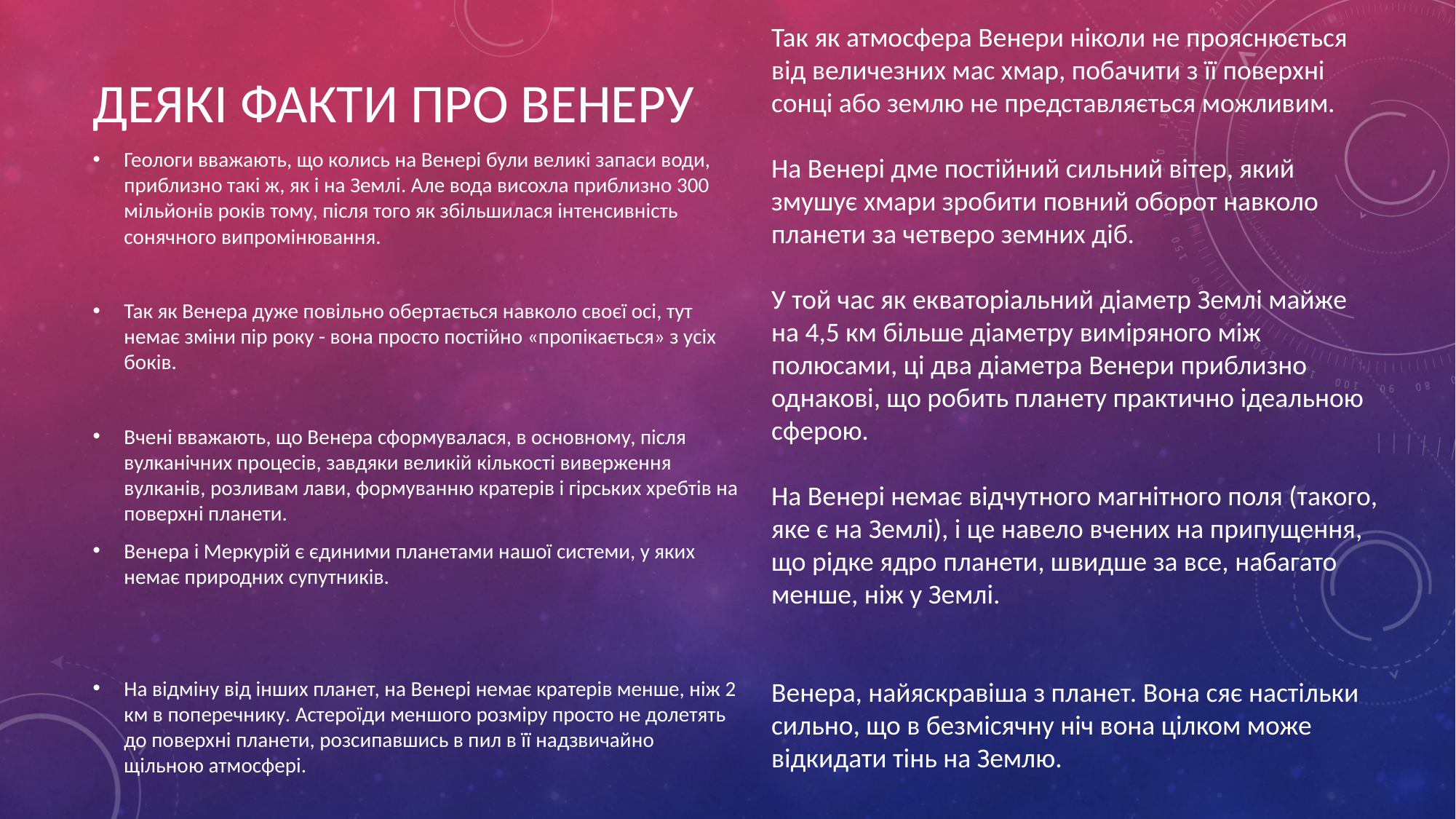

# Деякі Факти про Венеру
Так як атмосфера Венери ніколи не прояснюється від величезних мас хмар, побачити з її поверхні сонці або землю не представляється можливим.

На Венері дме постійний сильний вітер, який змушує хмари зробити повний оборот навколо планети за четверо земних діб.

У той час як екваторіальний діаметр Землі майже на 4,5 км більше діаметру виміряного між полюсами, ці два діаметра Венери приблизно однакові, що робить планету практично ідеальною сферою.

На Венері немає відчутного магнітного поля (такого, яке є на Землі), і це навело вчених на припущення, що рідке ядро ​​планети, швидше за все, набагато менше, ніж у Землі.

Венера, найяскравіша з планет. Вона сяє настільки сильно, що в безмісячну ніч вона цілком може відкидати тінь на Землю.
Геологи вважають, що колись на Венері були великі запаси води, приблизно такі ж, як і на Землі. Але вода висохла приблизно 300 мільйонів років тому, після того як збільшилася інтенсивність сонячного випромінювання.

Так як Венера дуже повільно обертається навколо своєї осі, тут немає зміни пір року - вона просто постійно «пропікається» з усіх боків.

Вчені вважають, що Венера сформувалася, в основному, після вулканічних процесів, завдяки великій кількості виверження вулканів, розливам лави, формуванню кратерів і гірських хребтів на поверхні планети.
Венера і Меркурій є єдиними планетами нашої системи, у яких немає природних супутників.

На відміну від інших планет, на Венері немає кратерів менше, ніж 2 км в поперечнику. Астероїди меншого розміру просто не долетять до поверхні планети, розсипавшись в пил в її надзвичайно щільною атмосфері.